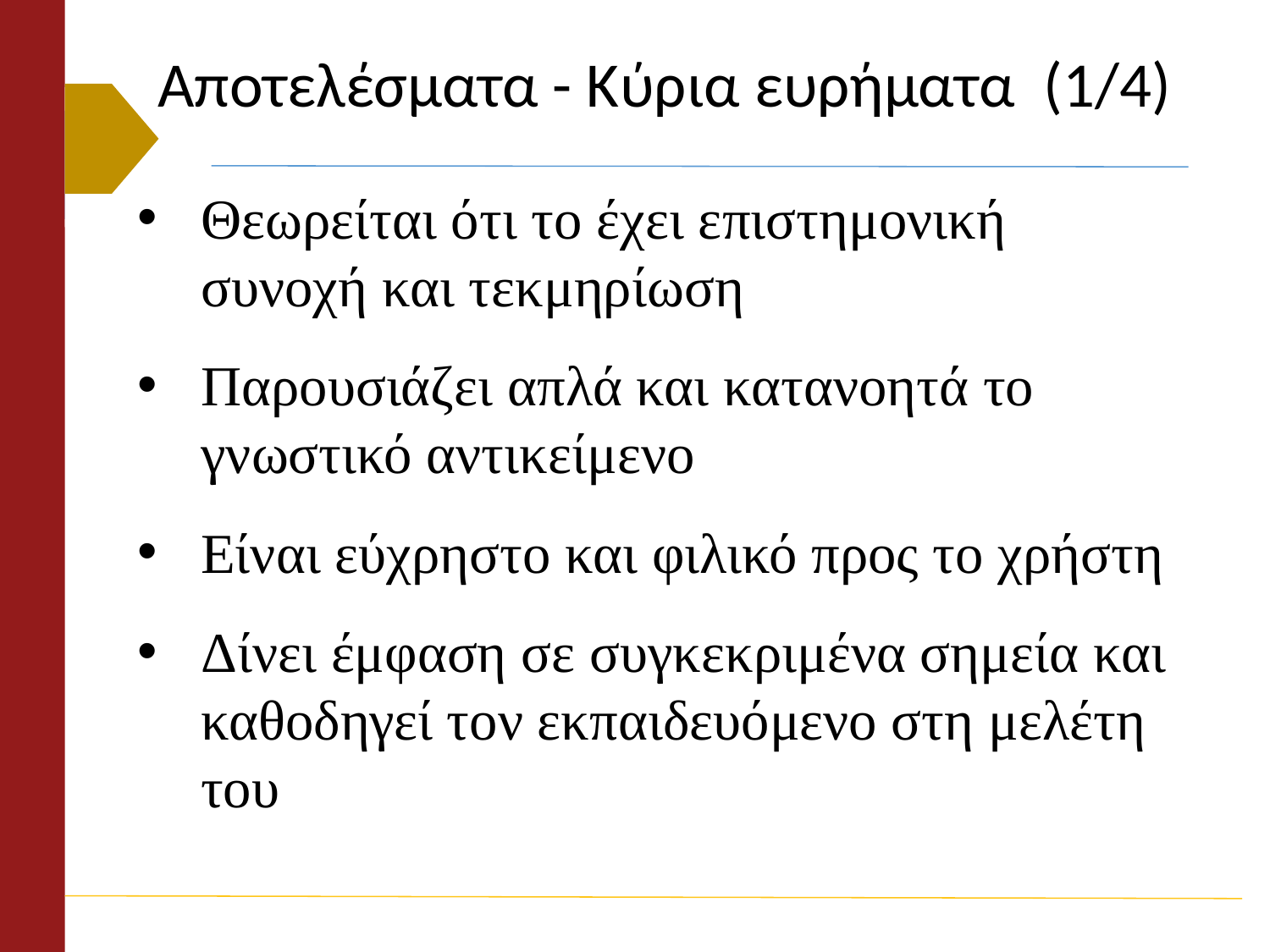

# Αποτελέσματα - Κύρια ευρήματα  (1/4)
Θεωρείται ότι το έχει επιστημονική συνοχή και τεκμηρίωση
Παρουσιάζει απλά και κατανοητά το γνωστικό αντικείμενο
Είναι εύχρηστο και φιλικό προς το χρήστη
Δίνει έμφαση σε συγκεκριμένα σημεία και καθοδηγεί τον εκπαιδευόμενο στη μελέτη του